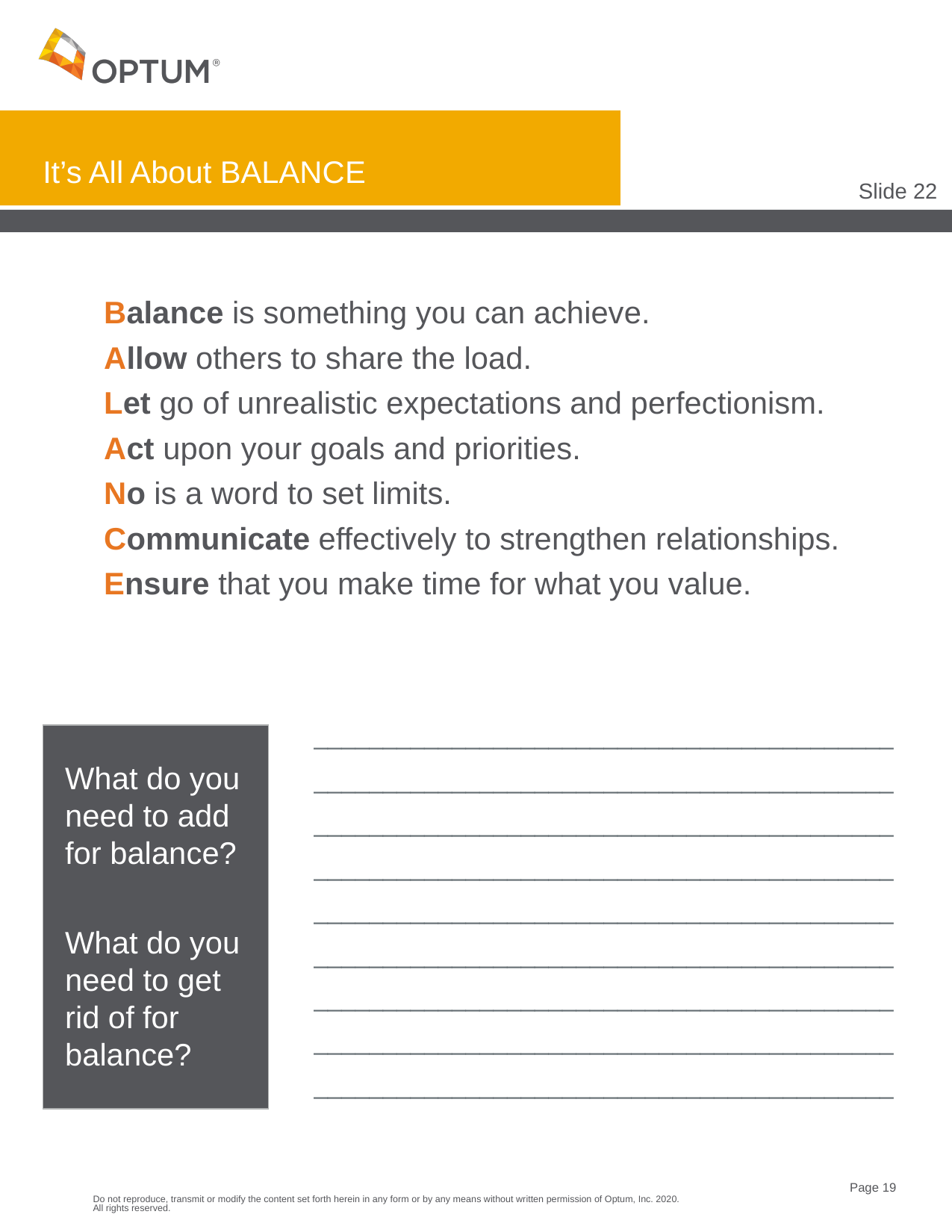

# It’s All About BALANCE
Slide 22
Balance is something you can achieve.
Allow others to share the load.
Let go of unrealistic expectations and perfectionism.
Act upon your goals and priorities.
No is a word to set limits.
Communicate effectively to strengthen relationships.
Ensure that you make time for what you value.
__________________________________________
__________________________________________
__________________________________________
__________________________________________
__________________________________________
__________________________________________
__________________________________________
__________________________________________
__________________________________________

What do you need to add for balance?

What do you need to get rid of for balance?
Do not reproduce, transmit or modify the content set forth herein in any form or by any means without written permission of Optum, Inc. 2020. All rights reserved.